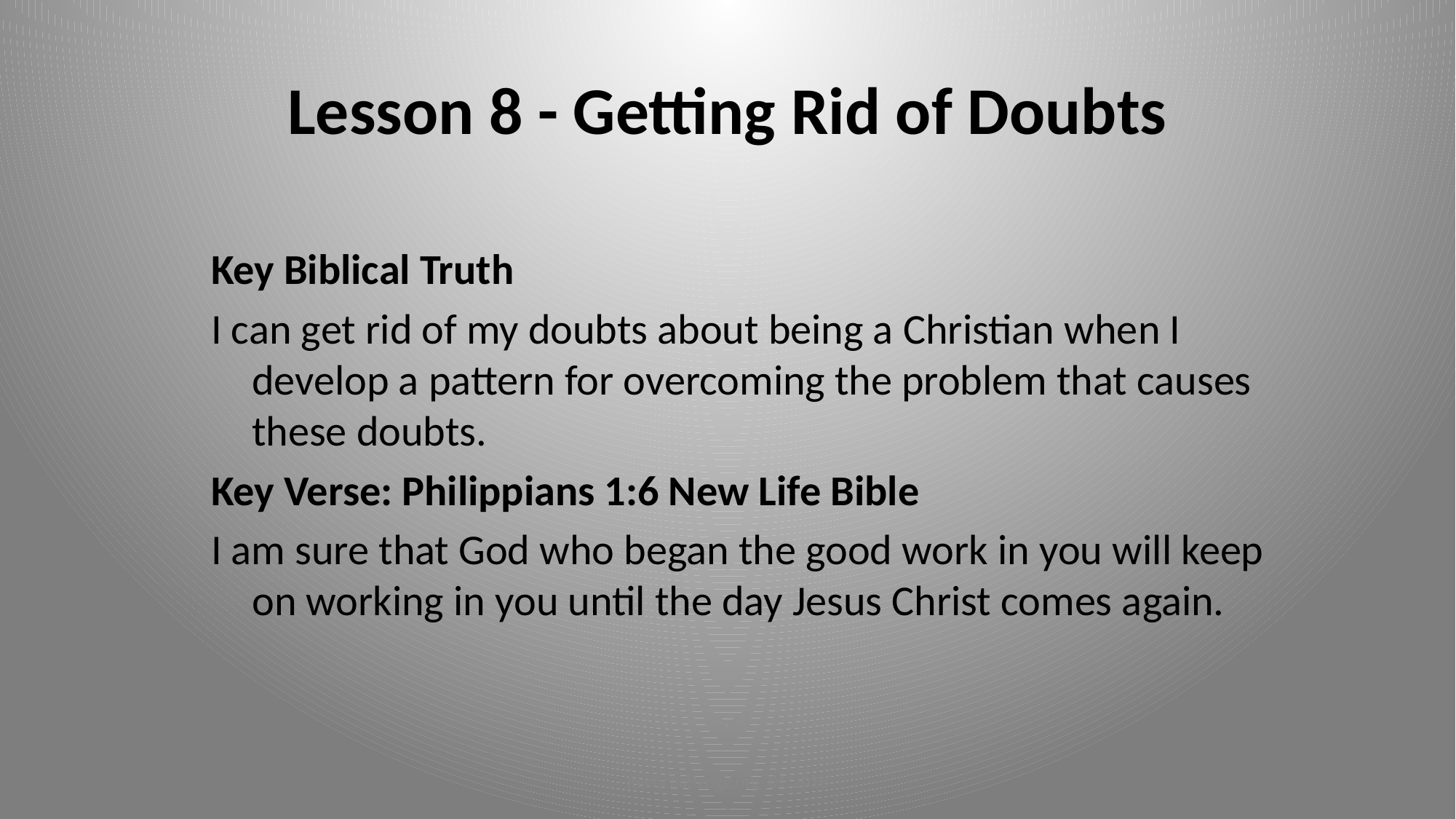

# Lesson 8 - Getting Rid of Doubts
Key Biblical Truth
I can get rid of my doubts about being a Christian when I develop a pattern for overcoming the problem that causes these doubts.
Key Verse: Philippians 1:6 New Life Bible
I am sure that God who began the good work in you will keep on working in you until the day Jesus Christ comes again.
iteenchallenge.org  01/2018